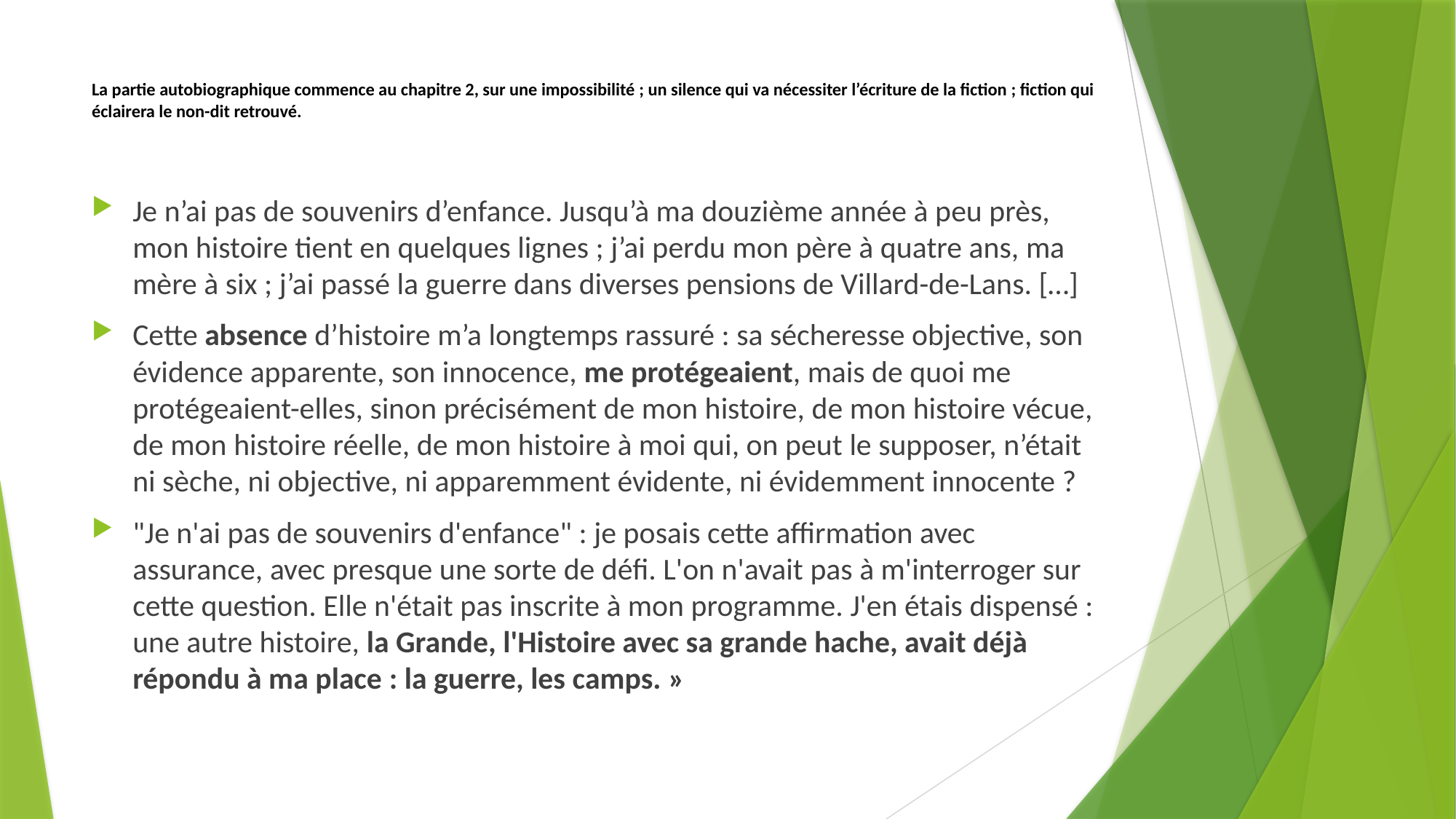

# La partie autobiographique commence au chapitre 2, sur une impossibilité ; un silence qui va nécessiter l’écriture de la fiction ; fiction qui éclairera le non-dit retrouvé.
Je n’ai pas de souvenirs d’enfance. Jusqu’à ma douzième année à peu près, mon histoire tient en quelques lignes ; j’ai perdu mon père à quatre ans, ma mère à six ; j’ai passé la guerre dans diverses pensions de Villard-de-Lans. […]
Cette absence d’histoire m’a longtemps rassuré : sa sécheresse objective, son évidence apparente, son innocence, me protégeaient, mais de quoi me protégeaient-elles, sinon précisément de mon histoire, de mon histoire vécue, de mon histoire réelle, de mon histoire à moi qui, on peut le supposer, n’était ni sèche, ni objective, ni apparemment évidente, ni évidemment innocente ?
"Je n'ai pas de souvenirs d'enfance" : je posais cette affirmation avec assurance, avec presque une sorte de défi. L'on n'avait pas à m'interroger sur cette question. Elle n'était pas inscrite à mon programme. J'en étais dispensé : une autre histoire, la Grande, l'Histoire avec sa grande hache, avait déjà répondu à ma place : la guerre, les camps. »